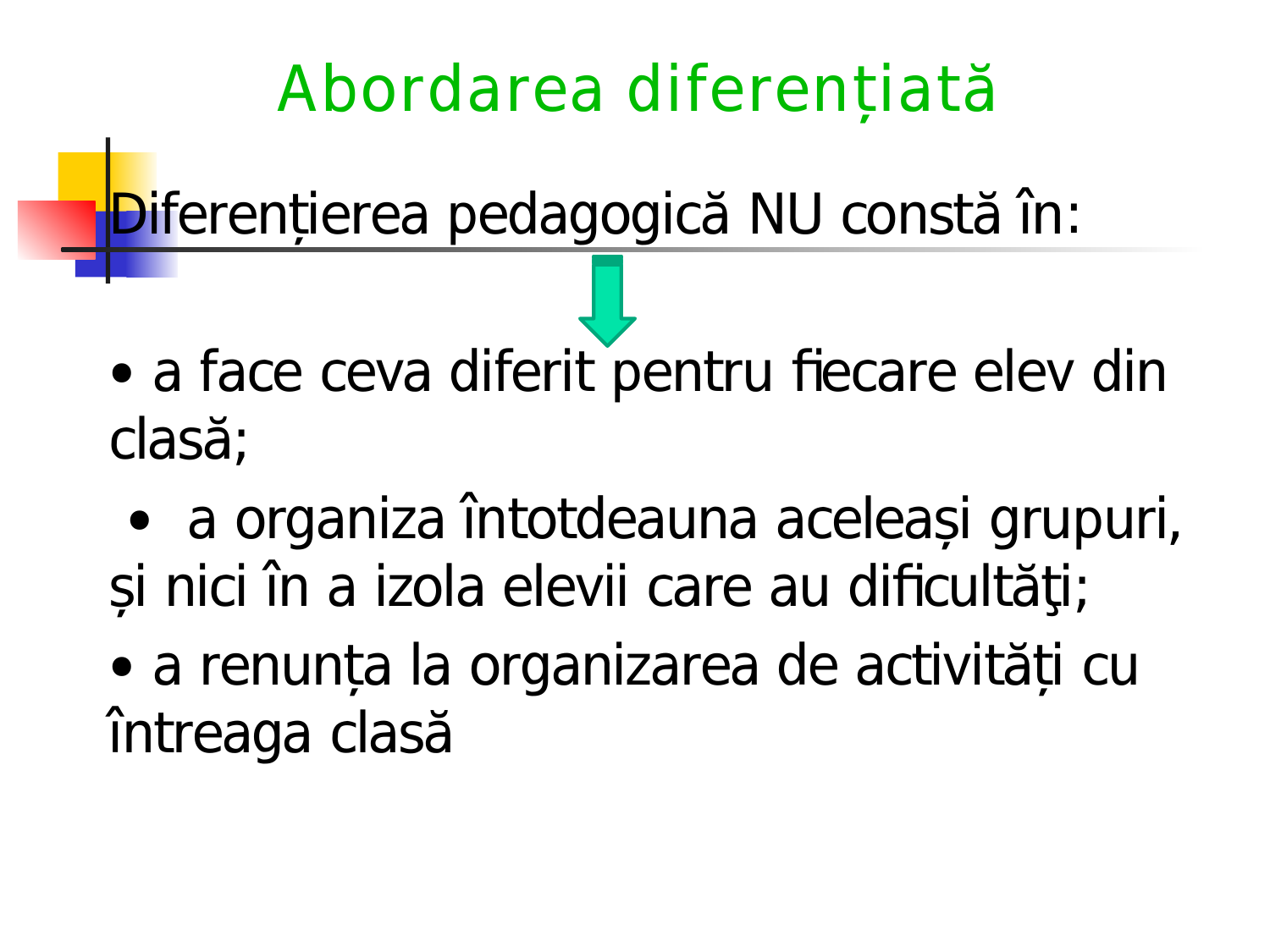

Abordarea diferențiată
Diferențierea pedagogică NU constă în:

• a face ceva diferit pentru fiecare elev din clasă;
 •  a organiza întotdeauna aceleași grupuri, și nici în a izola elevii care au dificultăţi;
• a renunța la organizarea de activități cu întreaga clasă